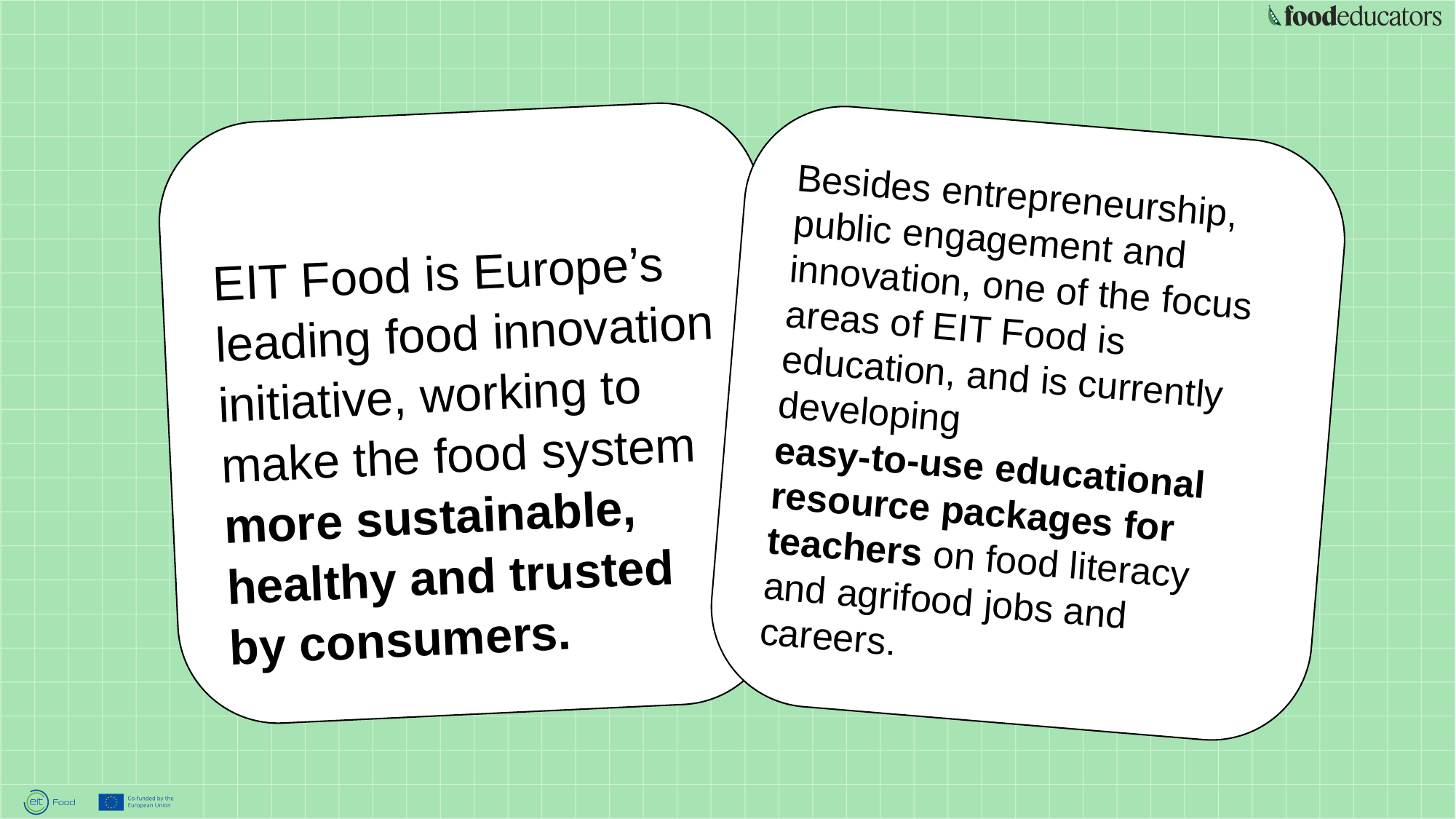

EIT Food is Europe’s leading food innovation initiative, working to make the food system more sustainable, healthy and trusted
by consumers.
Besides entrepreneurship,
public engagement and innovation, one of the focus areas of EIT Food is education, and is currently developing
easy-to-use educational resource packages for teachers on food literacy
and agrifood jobs and careers.